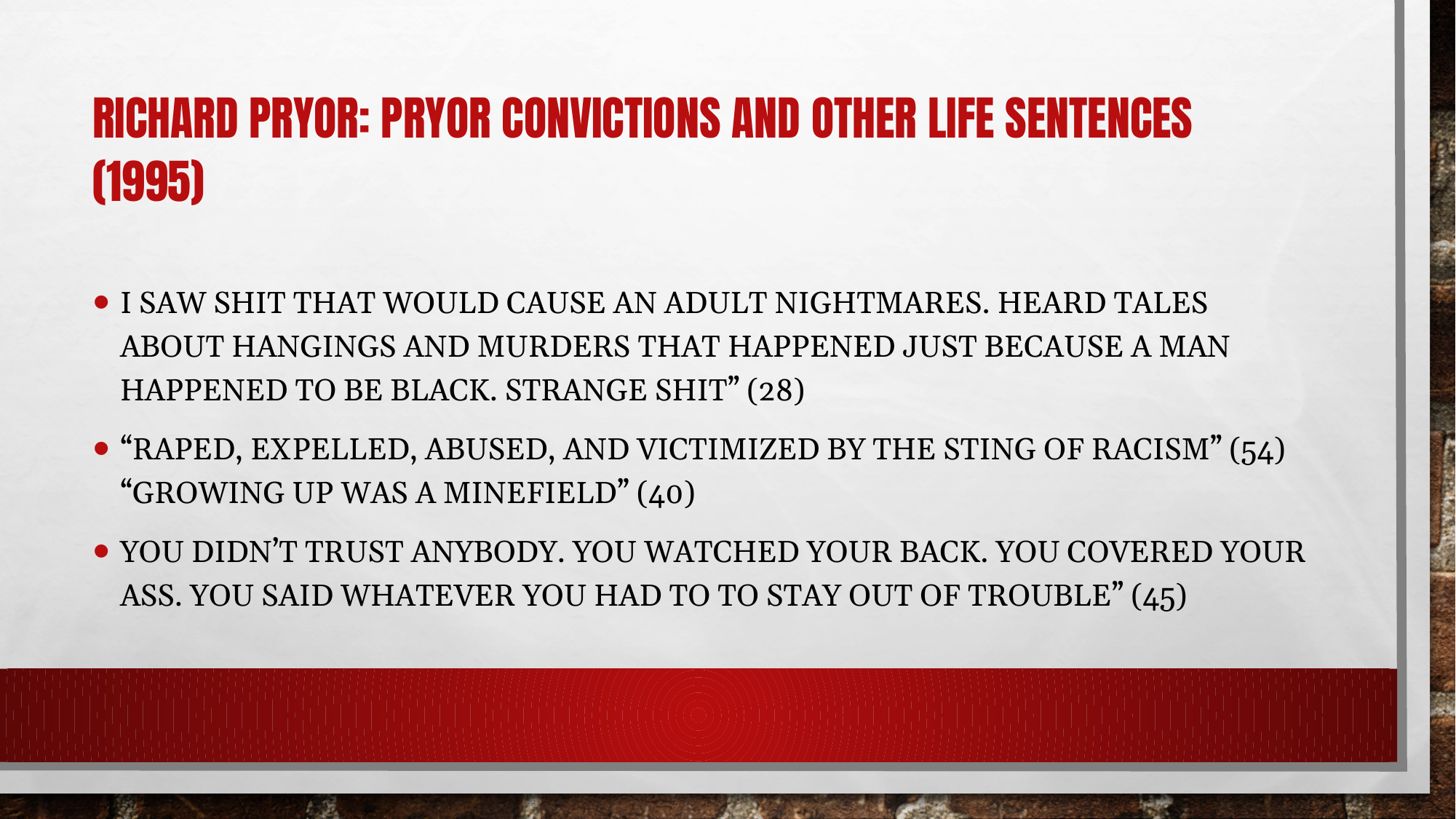

# Richard pryor: Pryor convictions and Other Life Sentences (1995)
I saw shit that would cause an adult nightmares. Heard tales about hangings and murders that happened just because a man happened to be black. Strange shit” (28)
“raped, expelled, abused, and victimized by the sting of racism” (54) “growing up was a minefield” (40)
You didn’t trust anybody. You watched your back. You covered your ass. You said whatever you had to to stay out of trouble” (45)